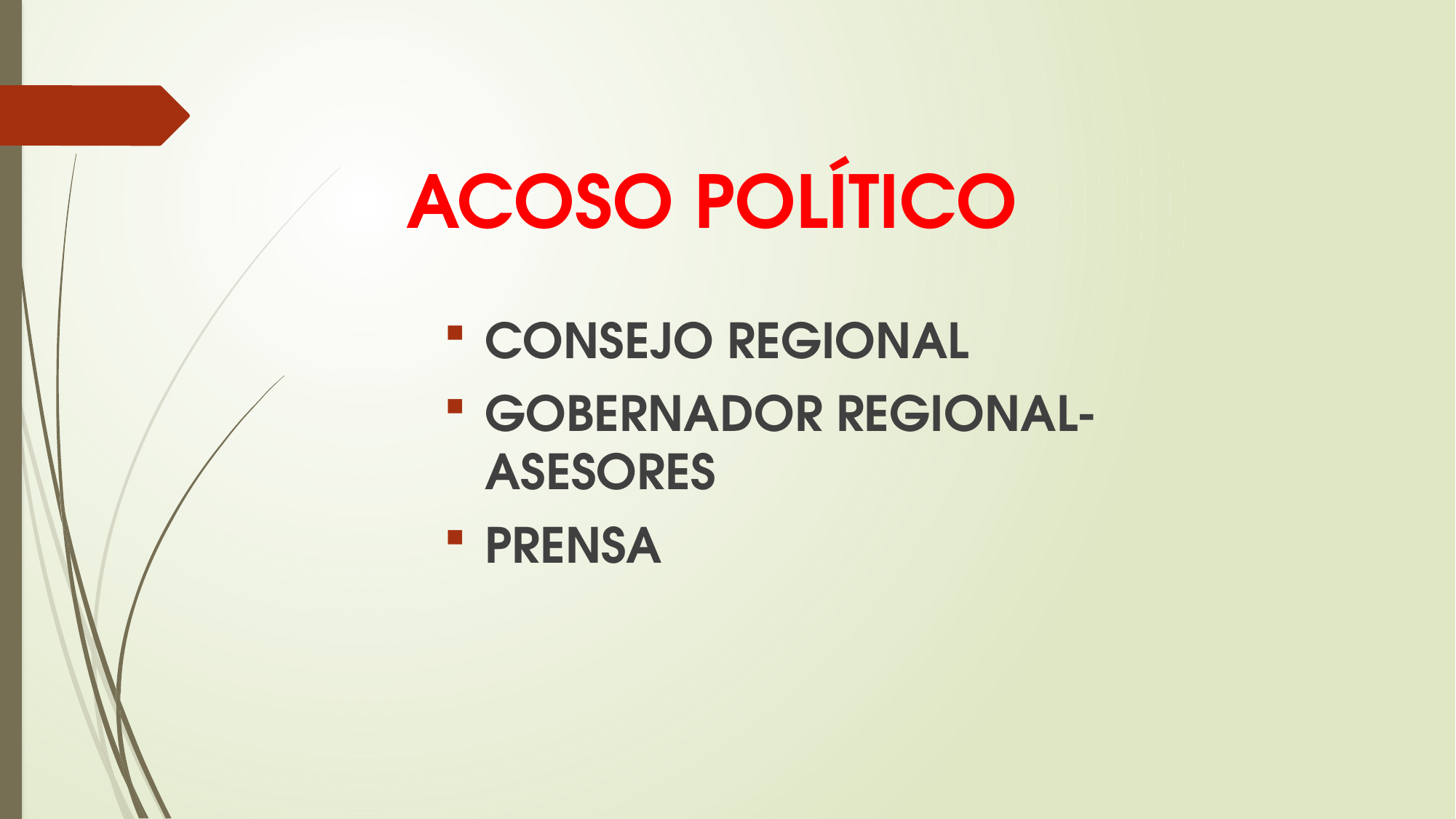

Acoso político
CONSEJO REGIONAL
GOBERNADOR REGIONAL- ASESORES
PRENSA